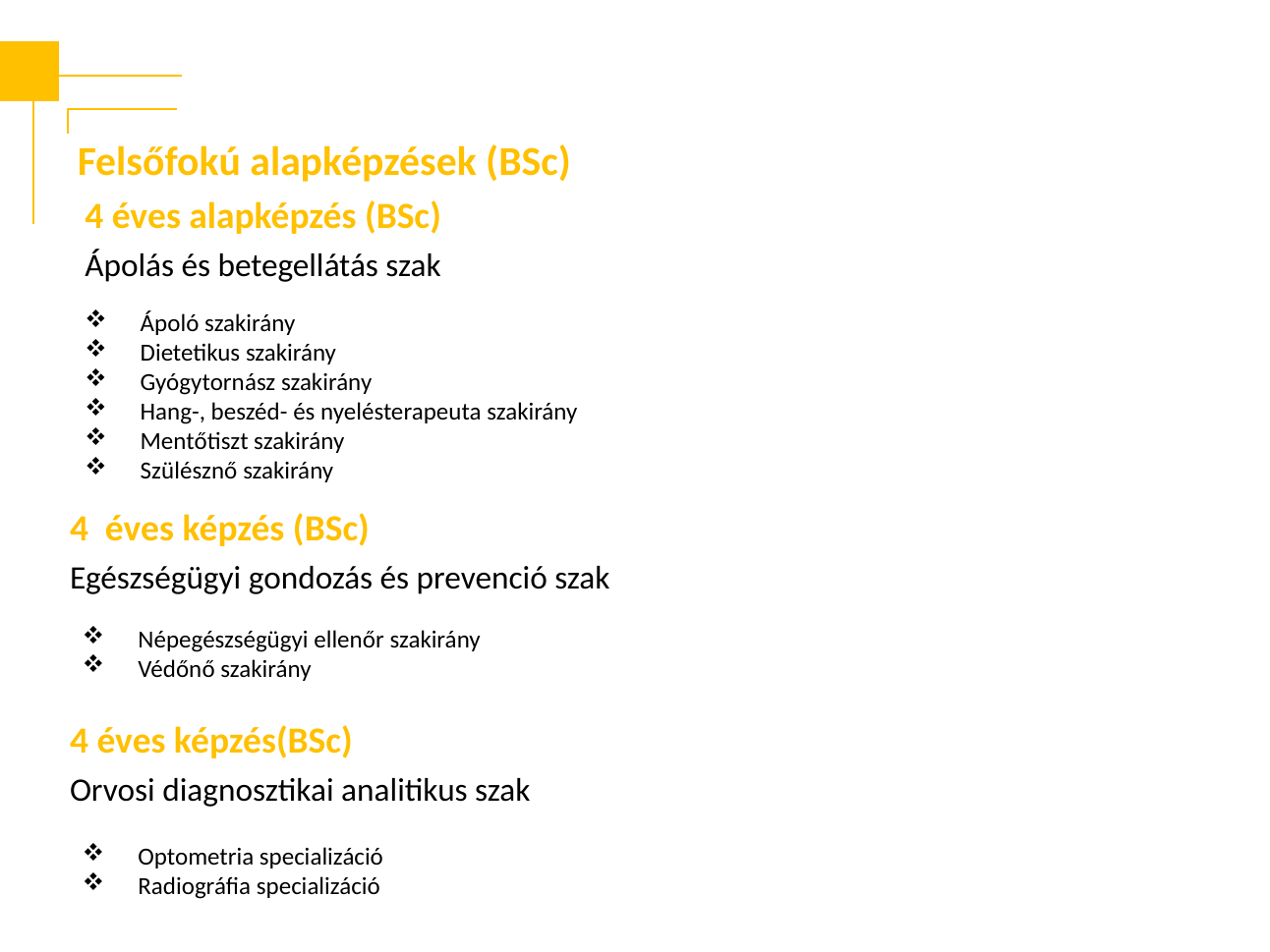

Felsőfokú alapképzések (BSc)
4 éves alapképzés (BSc)
Ápolás és betegellátás szak

Ápoló szakirány
Dietetikus szakirány
Gyógytornász szakirány
Hang-, beszéd- és nyelésterapeuta szakirány
Mentőtiszt szakirány
Szülésznő szakirány

4  éves képzés (BSc)
Egészségügyi gondozás és prevenció szak
Népegészségügyi ellenőr szakirány
Védőnő szakirány
4 éves képzés(BSc)
Orvosi diagnosztikai analitikus szak
Optometria specializáció
Radiográfia specializáció